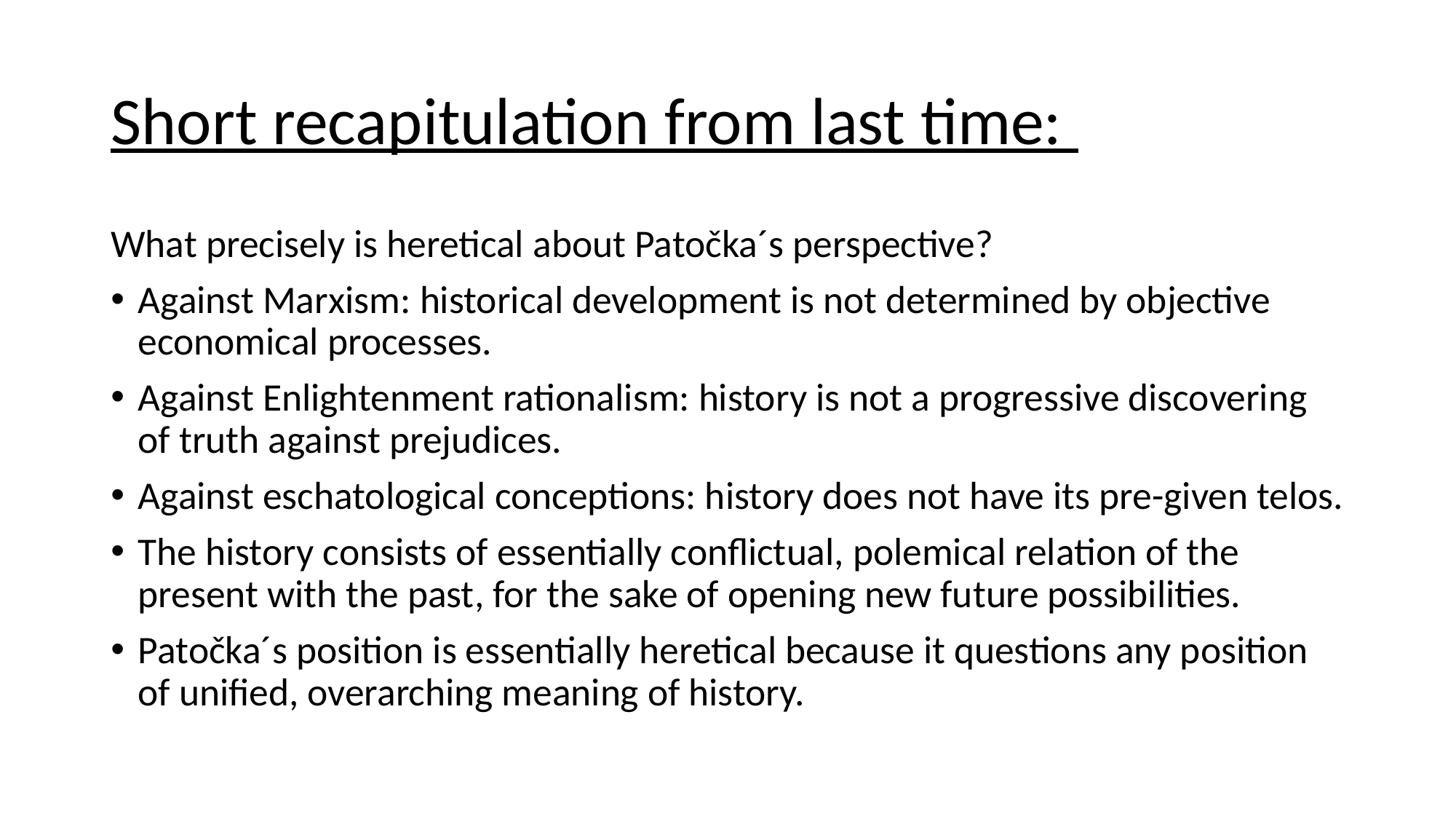

# Short recapitulation from last time:
What precisely is heretical about Patočka´s perspective?
Against Marxism: historical development is not determined by objective economical processes.
Against Enlightenment rationalism: history is not a progressive discovering of truth against prejudices.
Against eschatological conceptions: history does not have its pre-given telos.
The history consists of essentially conflictual, polemical relation of the present with the past, for the sake of opening new future possibilities.
Patočka´s position is essentially heretical because it questions any position of unified, overarching meaning of history.